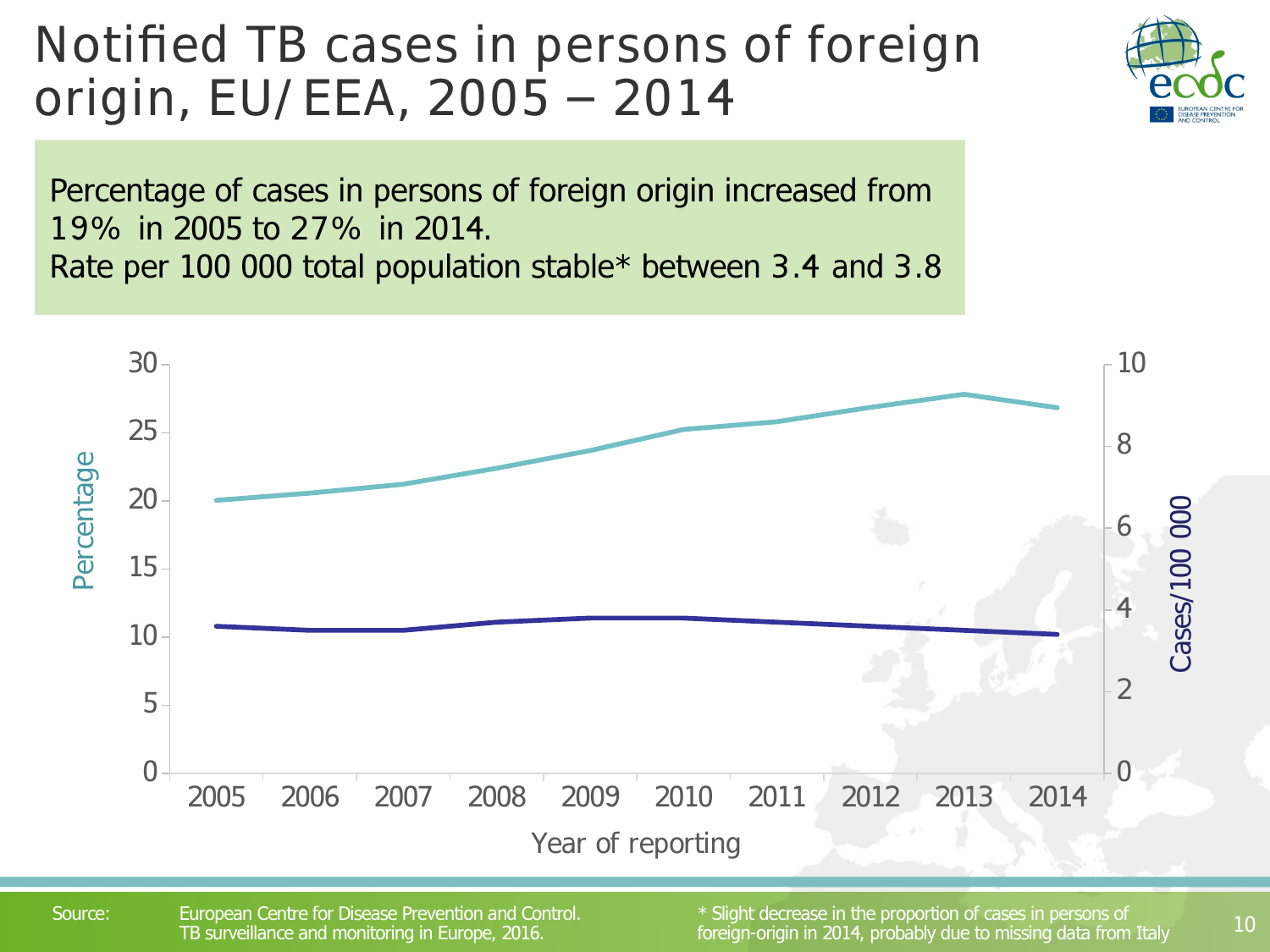

# Notified TB cases in persons of foreign origin, EU/EEA, 2005 – 2014
Percentage of cases in persons of foreign origin increased from 19% in 2005 to 27% in 2014.
Rate per 100 000 total population stable* between 3.4 and 3.8

### Chart

| Category | Foreign | Rate |
|---|---|---|
| 2005 | 20.03769124403408 | 3.6 |
| 2006 | 20.565003579686163 | 3.5 |
| 2007 | 21.219009985836536 | 3.5 |
| 2008 | 22.389214146318245 | 3.7 |
| 2009 | 23.686139093494976 | 3.8 |
| 2010 | 25.234036973908484 | 3.8 |
| 2011 | 25.80088240936121 | 3.7 |
| 2012 | 26.85316712567039 | 3.6 |
| 2013 | 27.81505993428056 | 3.5 |
| 2014 | 26.832505861260515 | 3.4 |
* Slight decrease in the proportion of cases in persons of foreign-origin in 2014, probably due to missing data from Italy
Source: 	European Centre for Disease Prevention and Control.
	TB surveillance and monitoring in Europe, 2016.

10